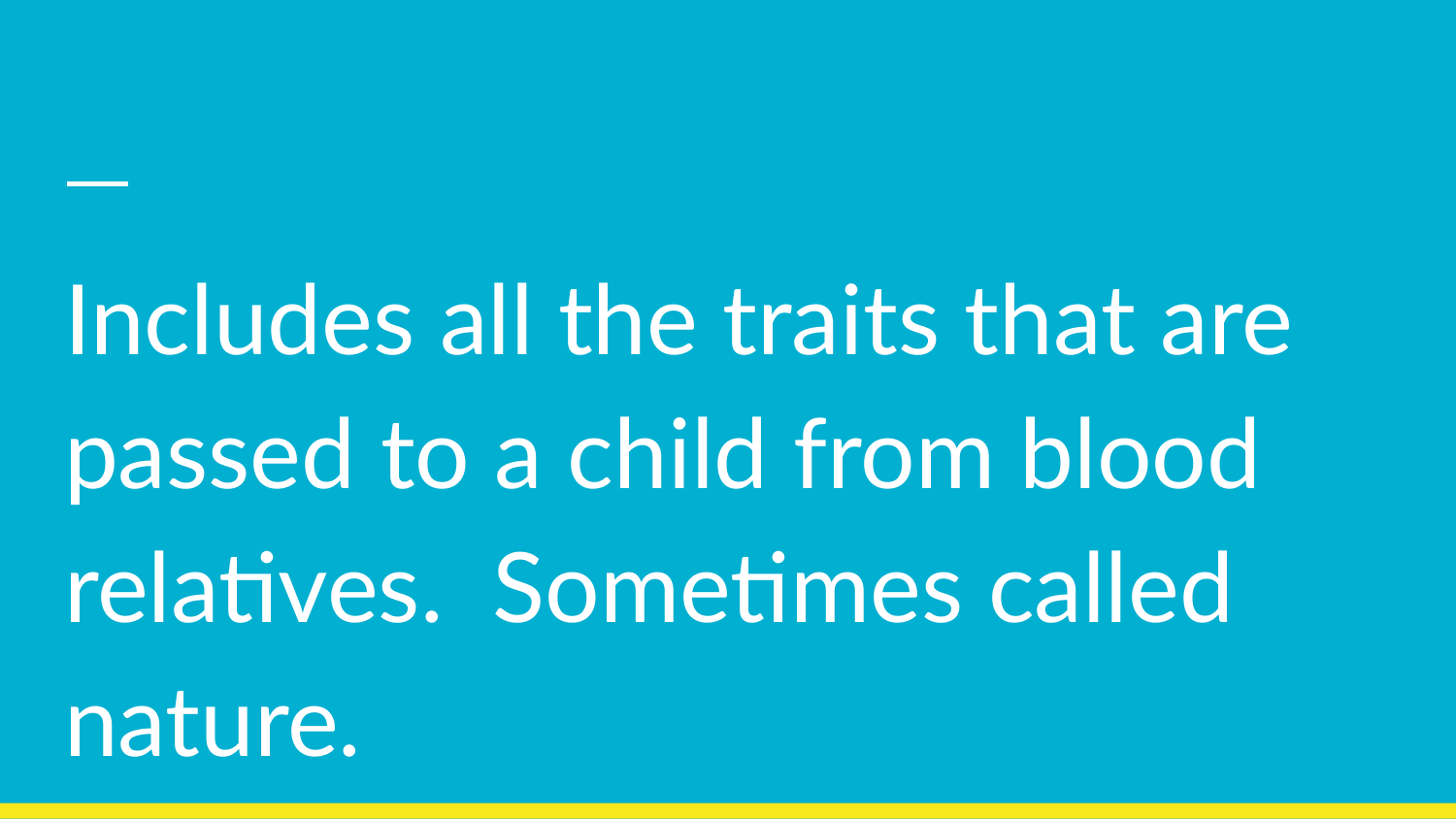

#
Includes all the traits that are passed to a child from blood relatives.  Sometimes called nature.